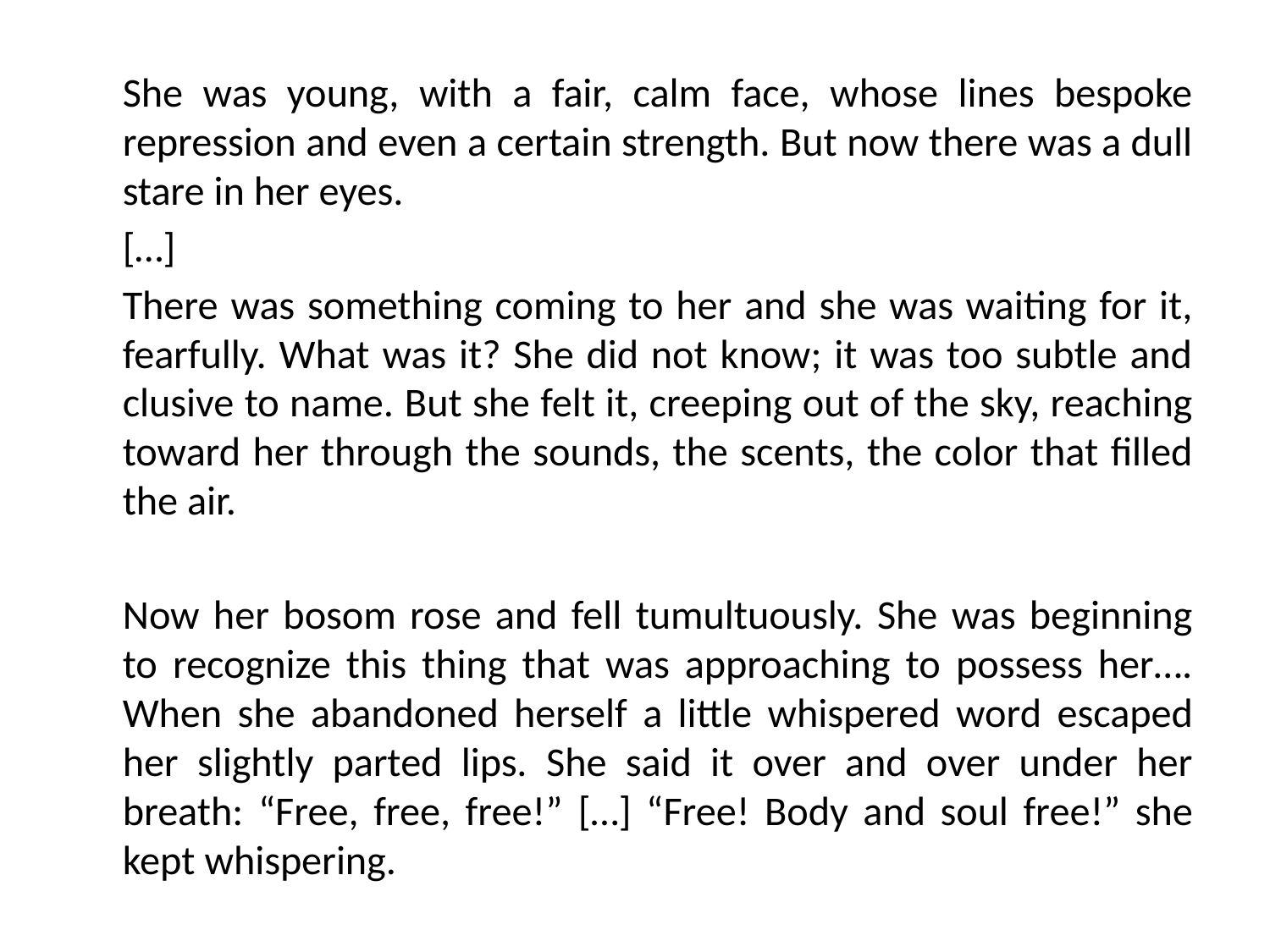

She was young, with a fair, calm face, whose lines bespoke repression and even a certain strength. But now there was a dull stare in her eyes.
		[…]
		There was something coming to her and she was waiting for it, fearfully. What was it? She did not know; it was too subtle and clusive to name. But she felt it, creeping out of the sky, reaching toward her through the sounds, the scents, the color that filled the air.

		Now her bosom rose and fell tumultuously. She was beginning to recognize this thing that was approaching to possess her…. When she abandoned herself a little whispered word escaped her slightly parted lips. She said it over and over under her breath: “Free, free, free!” […] “Free! Body and soul free!” she kept whispering.